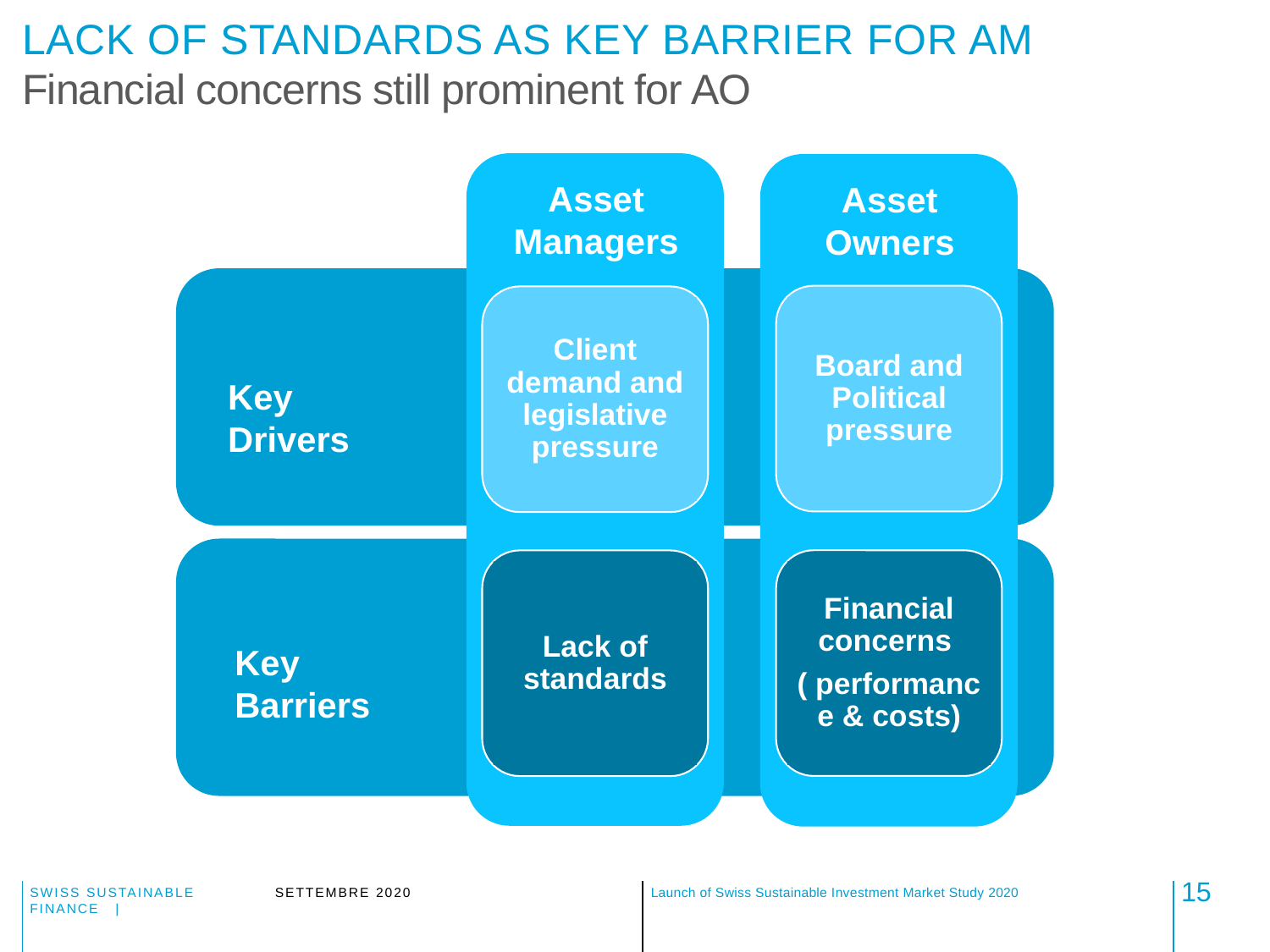

# Lack of standards as key barrier for AM
Financial concerns still prominent for AO
Asset Managers
Asset Owners
Key

Board and Political pressure

Client demand and legislative pressure

Key Drivers

Financial concerns
( performance & costs)

Lack of standards
Key Barriers

15
Settembre 2020
Launch of Swiss Sustainable Investment Market Study 2020